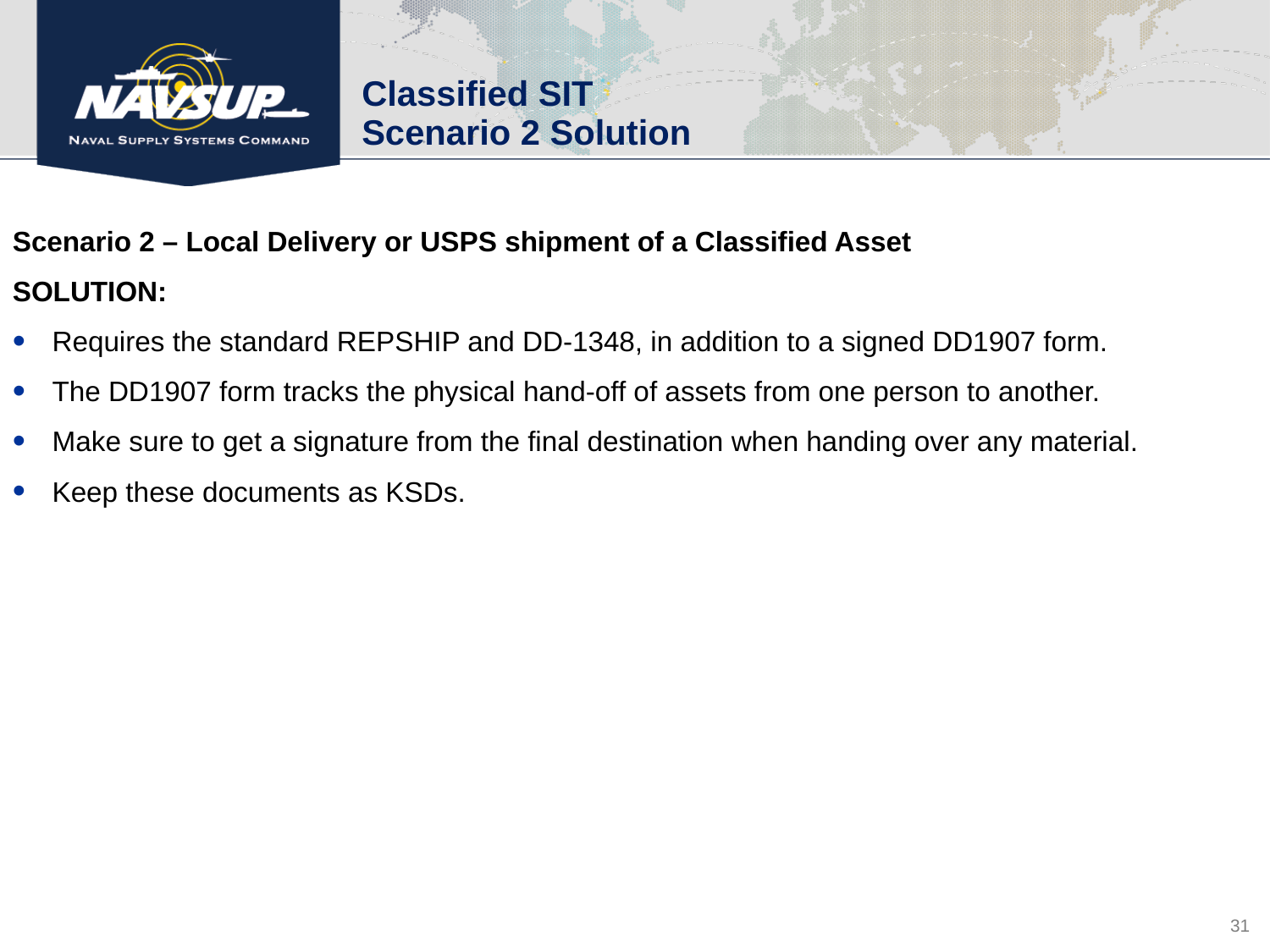

Classified SIT
Scenario 2 Solution
Scenario 2 – Local Delivery or USPS shipment of a Classified Asset
SOLUTION:
Requires the standard REPSHIP and DD-1348, in addition to a signed DD1907 form.
The DD1907 form tracks the physical hand-off of assets from one person to another.
Make sure to get a signature from the final destination when handing over any material.
Keep these documents as KSDs.